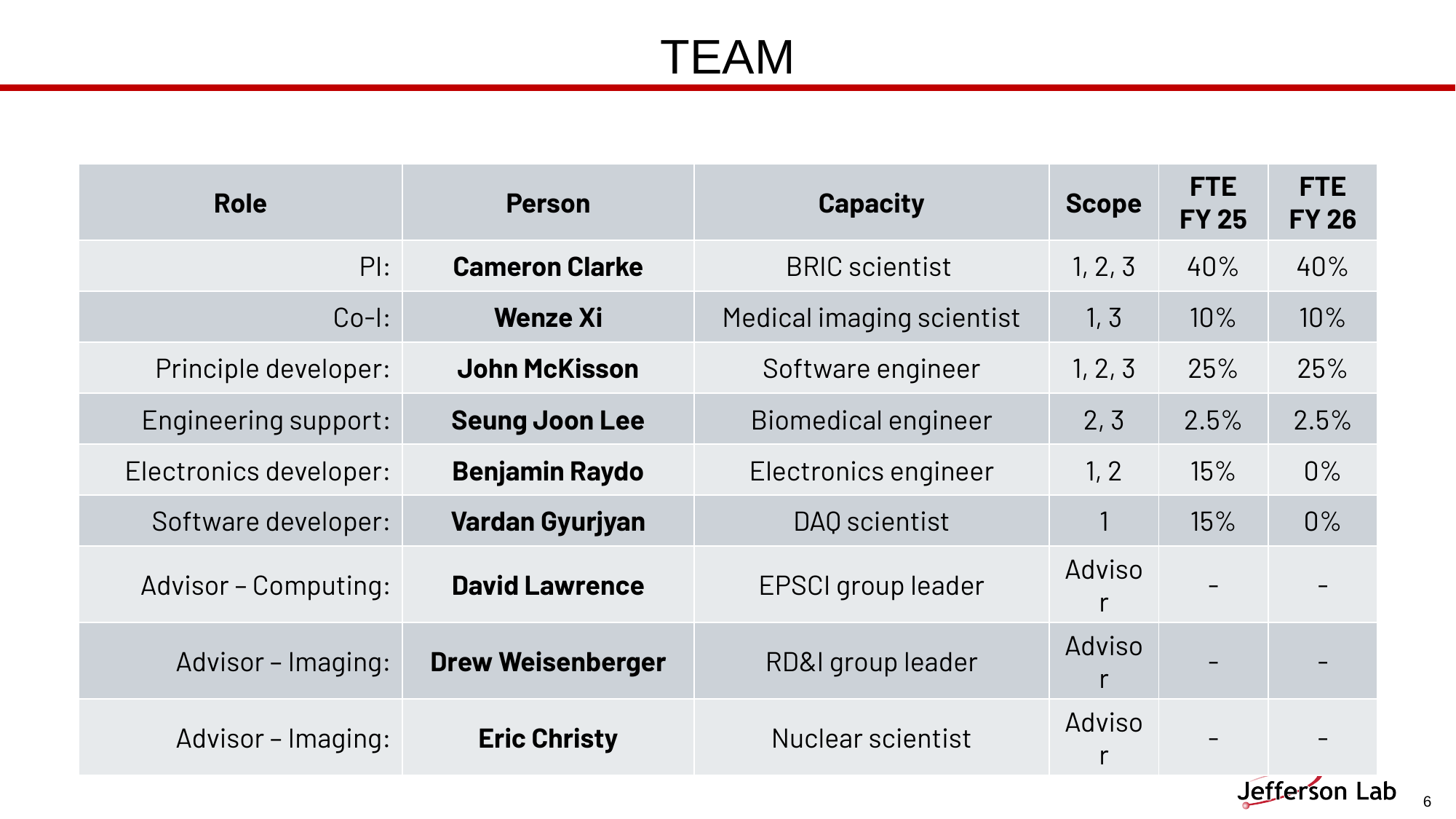

# Team
| Role | Person | Capacity | Scope | FTE FY 25 | FTE FY 26 |
| --- | --- | --- | --- | --- | --- |
| PI: | Cameron Clarke | BRIC scientist | 1, 2, 3 | 40% | 40% |
| Co-I: | Wenze Xi | Medical imaging scientist | 1, 3 | 10% | 10% |
| Principle developer: | John McKisson | Software engineer | 1, 2, 3 | 25% | 25% |
| Engineering support: | Seung Joon Lee | Biomedical engineer | 2, 3 | 2.5% | 2.5% |
| Electronics developer: | Benjamin Raydo | Electronics engineer | 1, 2 | 15% | 0% |
| Software developer: | Vardan Gyurjyan | DAQ scientist | 1 | 15% | 0% |
| Advisor – Computing: | David Lawrence | EPSCI group leader | Advisor | - | - |
| Advisor – Imaging: | Drew Weisenberger | RD&I group leader | Advisor | - | - |
| Advisor – Imaging: | Eric Christy | Nuclear scientist | Advisor | - | - |
6